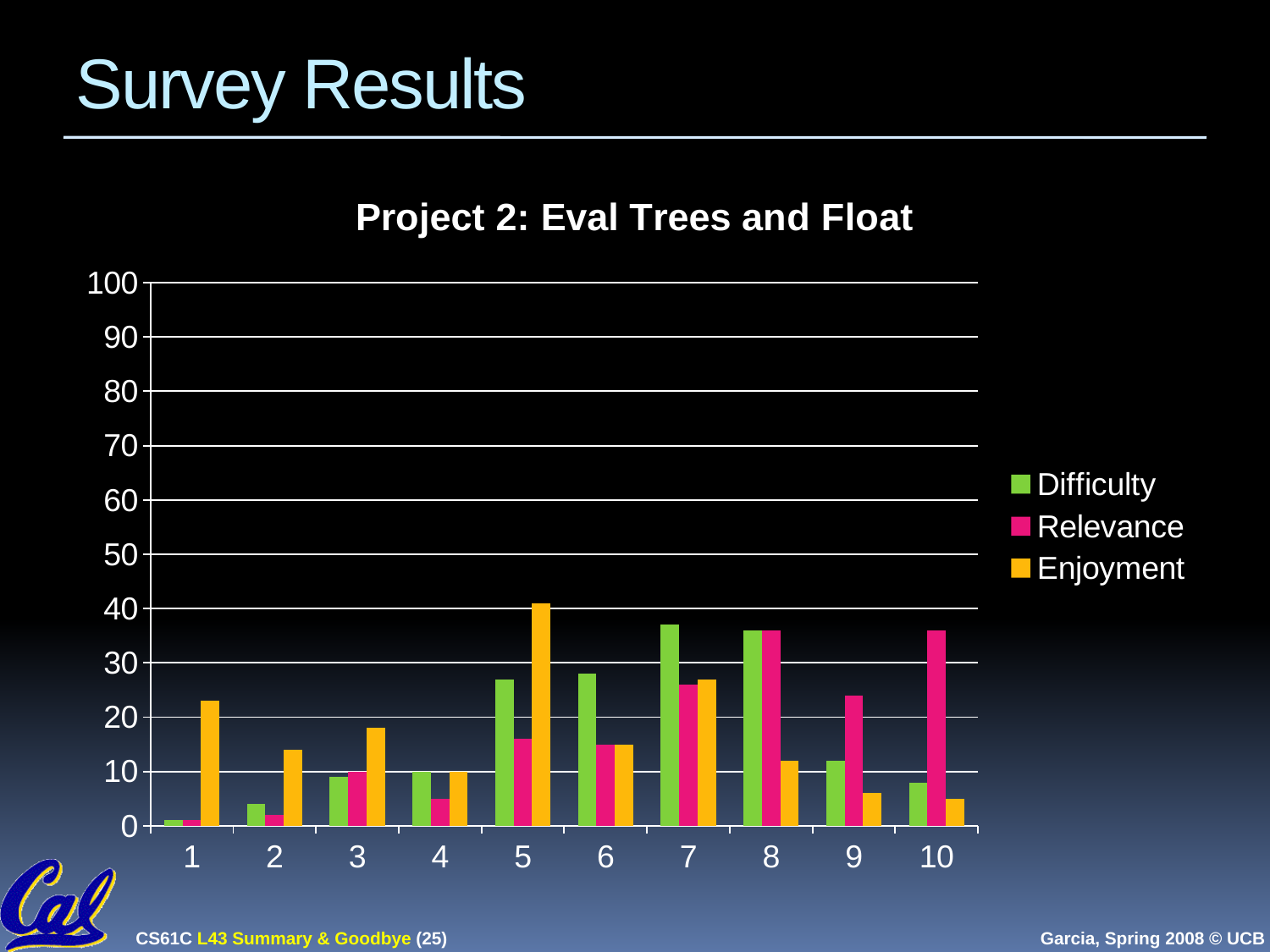

# Survey Results

### Chart: Project 2: Eval Trees and Float

| Category | Difficulty | Relevance | Enjoyment |
|---|---|---|---|